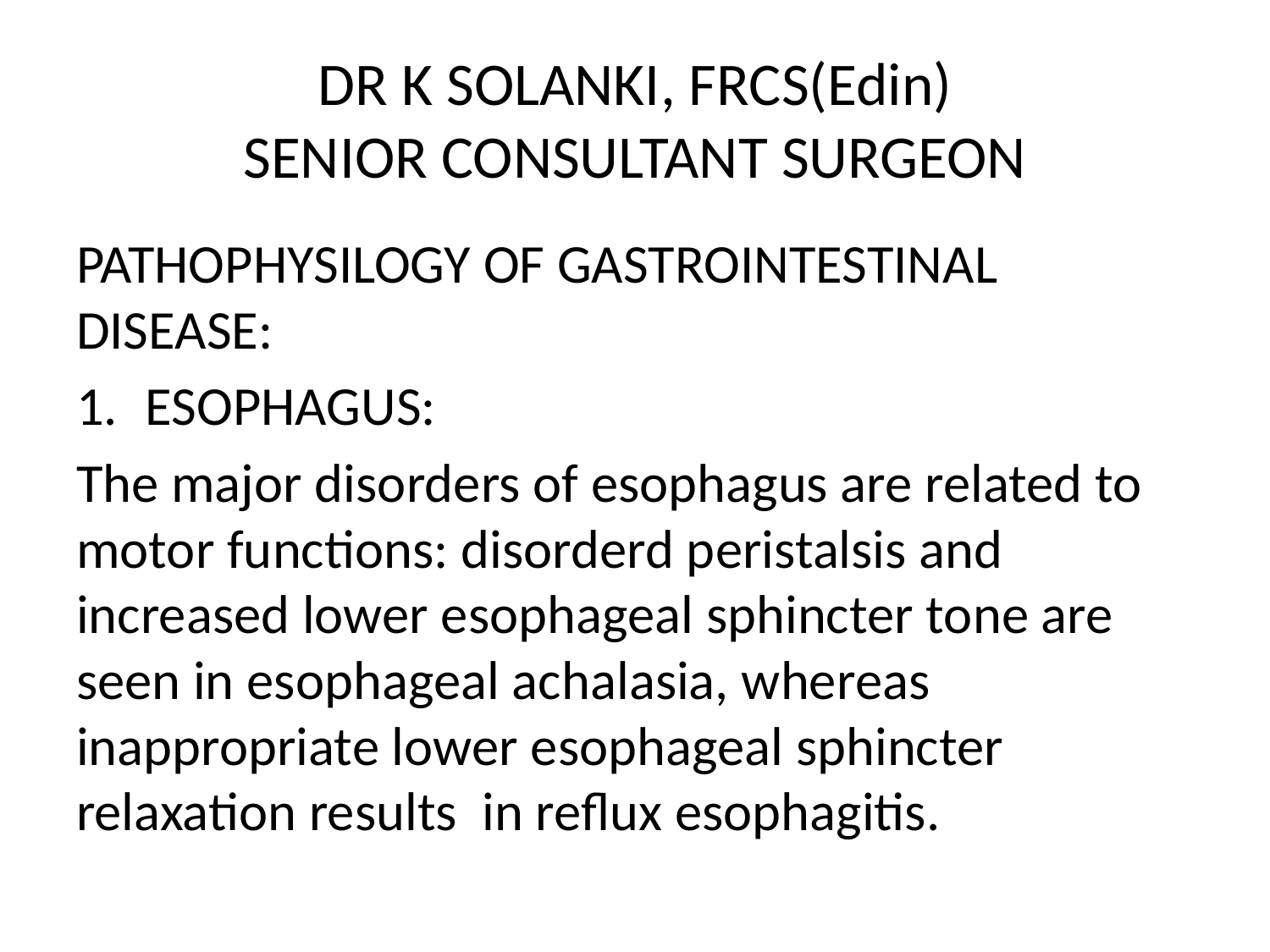

# DR K SOLANKI, FRCS(Edin) SENIOR CONSULTANT SURGEON
PATHOPHYSILOGY OF GASTROINTESTINAL DISEASE:
ESOPHAGUS:
The major disorders of esophagus are related to motor functions: disorderd peristalsis and increased lower esophageal sphincter tone are  seen in esophageal achalasia, whereas inappropriate lower esophageal sphincter relaxation results  in reflux esophagitis.